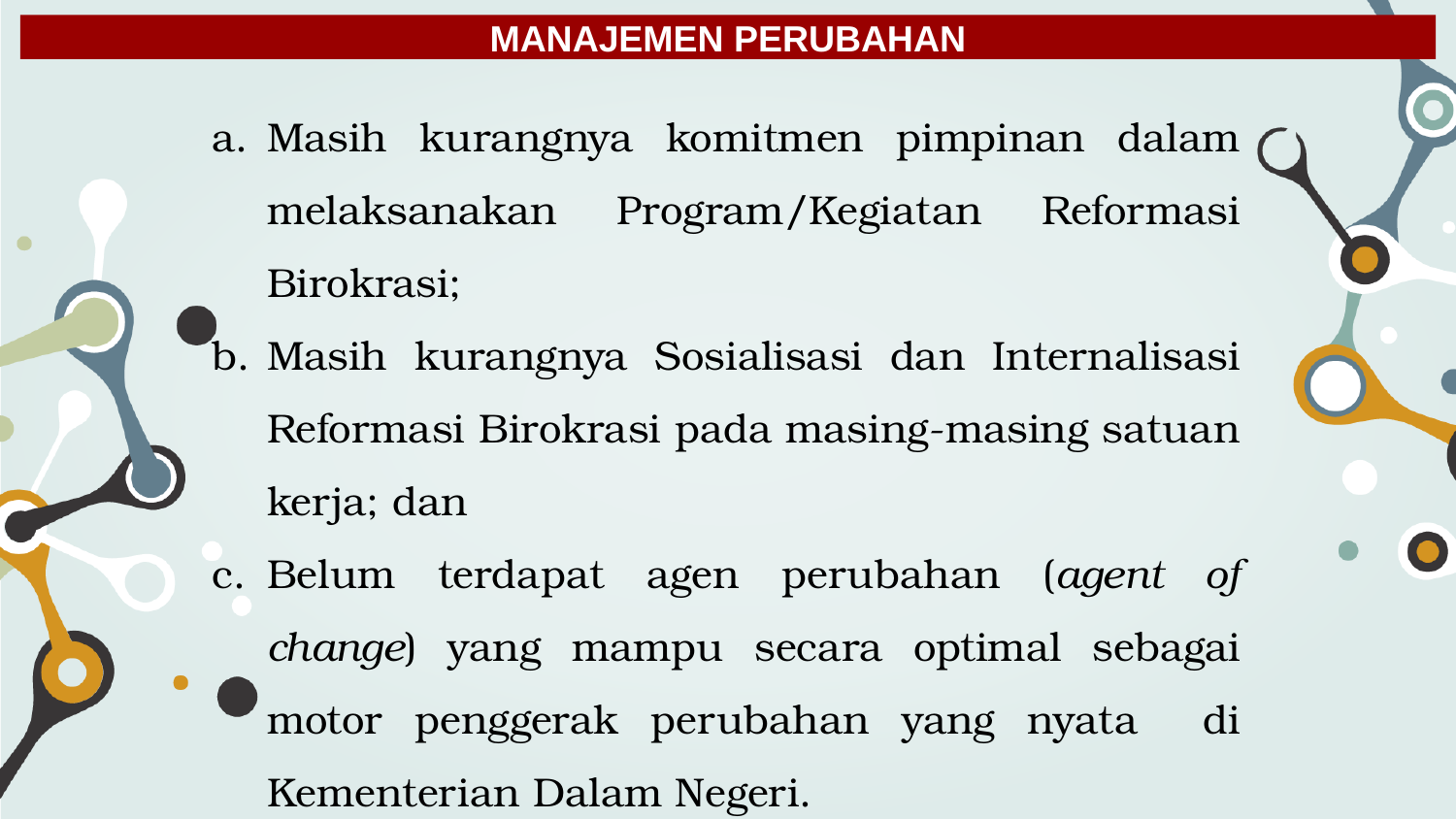

MANAJEMEN PERUBAHAN
Masih kurangnya komitmen pimpinan dalam melaksanakan Program/Kegiatan Reformasi Birokrasi;
Masih kurangnya Sosialisasi dan Internalisasi Reformasi Birokrasi pada masing-masing satuan kerja; dan
Belum terdapat agen perubahan (agent of change) yang mampu secara optimal sebagai motor penggerak perubahan yang nyata  di Kementerian Dalam Negeri.